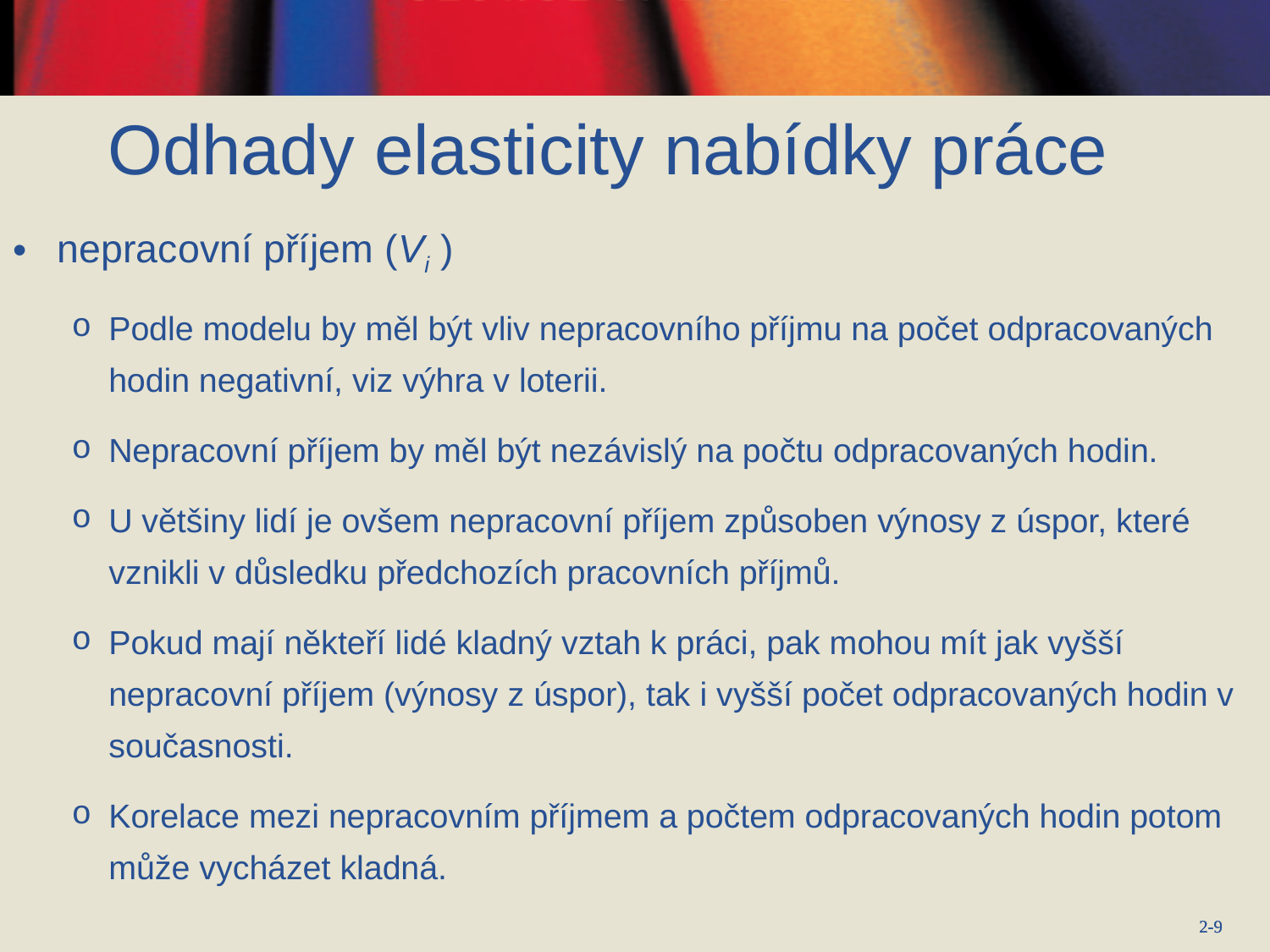

# Odhady elasticity nabídky práce
nepracovní příjem (Vi )
Podle modelu by měl být vliv nepracovního příjmu na počet odpracovaných hodin negativní, viz výhra v loterii.
Nepracovní příjem by měl být nezávislý na počtu odpracovaných hodin.
U většiny lidí je ovšem nepracovní příjem způsoben výnosy z úspor, které vznikli v důsledku předchozích pracovních příjmů.
Pokud mají někteří lidé kladný vztah k práci, pak mohou mít jak vyšší nepracovní příjem (výnosy z úspor), tak i vyšší počet odpracovaných hodin v současnosti.
Korelace mezi nepracovním příjmem a počtem odpracovaných hodin potom může vycházet kladná.